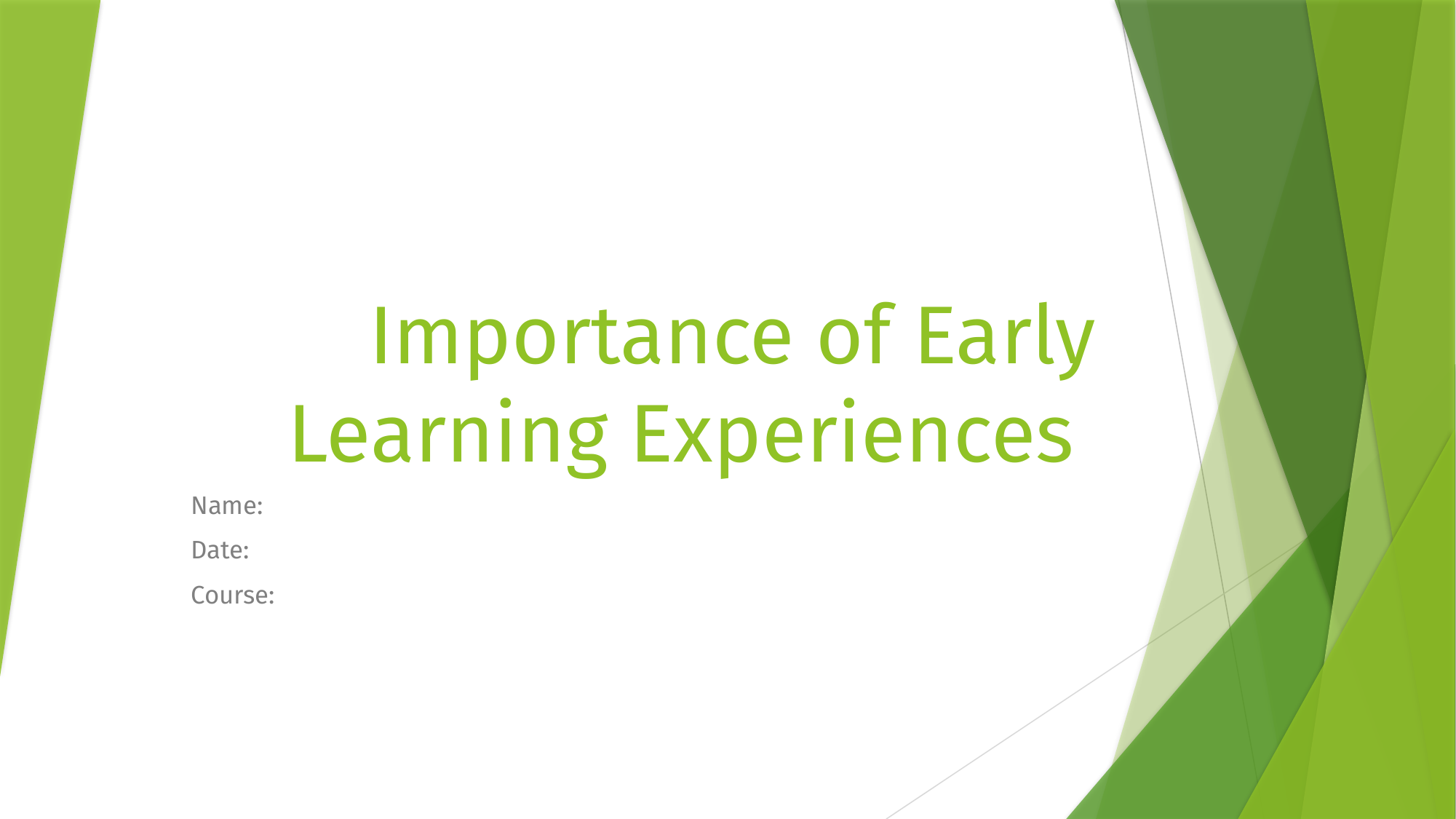

# Importance of Early Learning Experiences
Name:
Date:
Course: